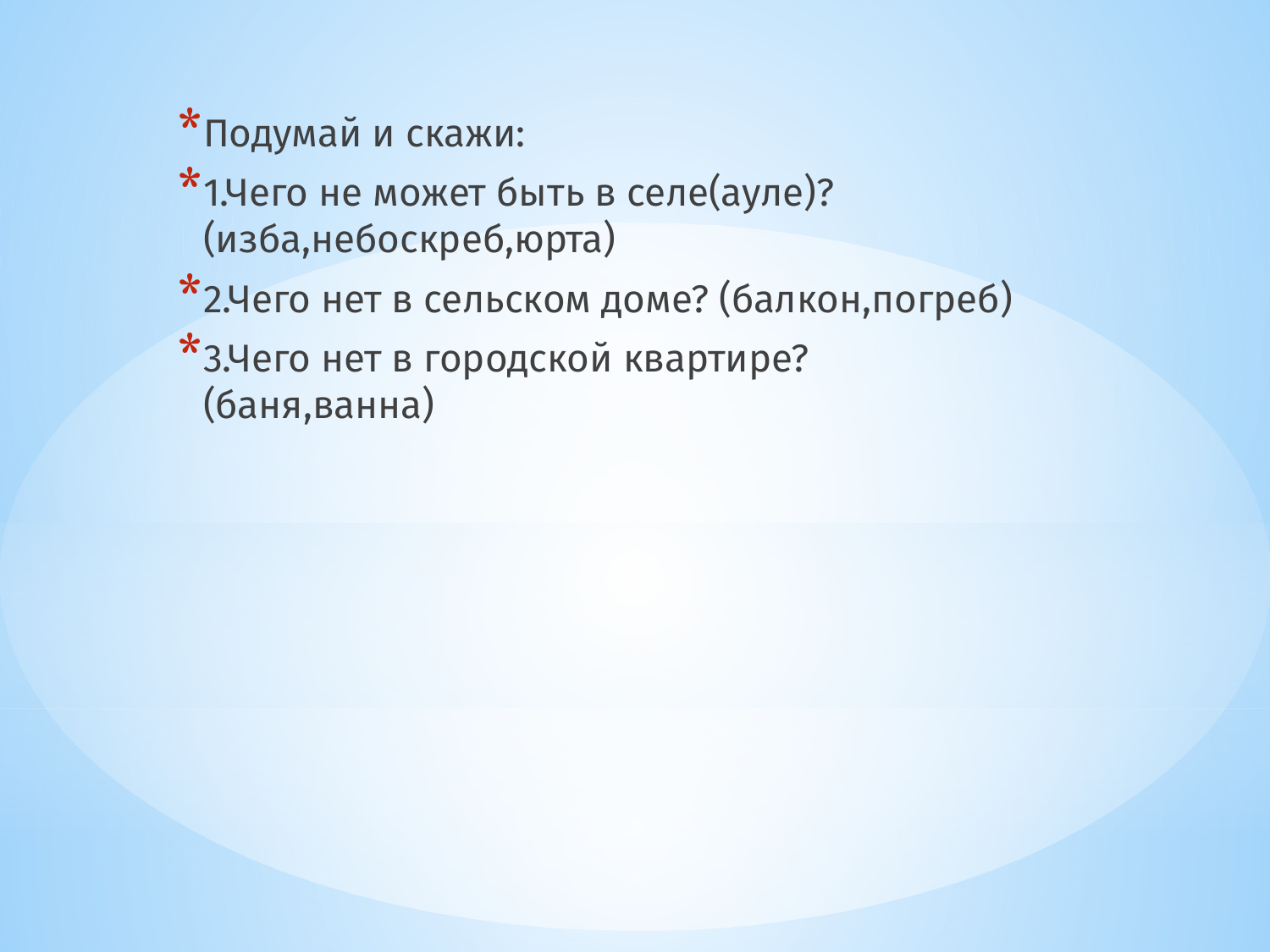

Подумай и скажи:
1.Чего не может быть в селе(ауле)?(изба,небоскреб,юрта)
2.Чего нет в сельском доме? (балкон,погреб)
3.Чего нет в городской квартире?(баня,ванна)